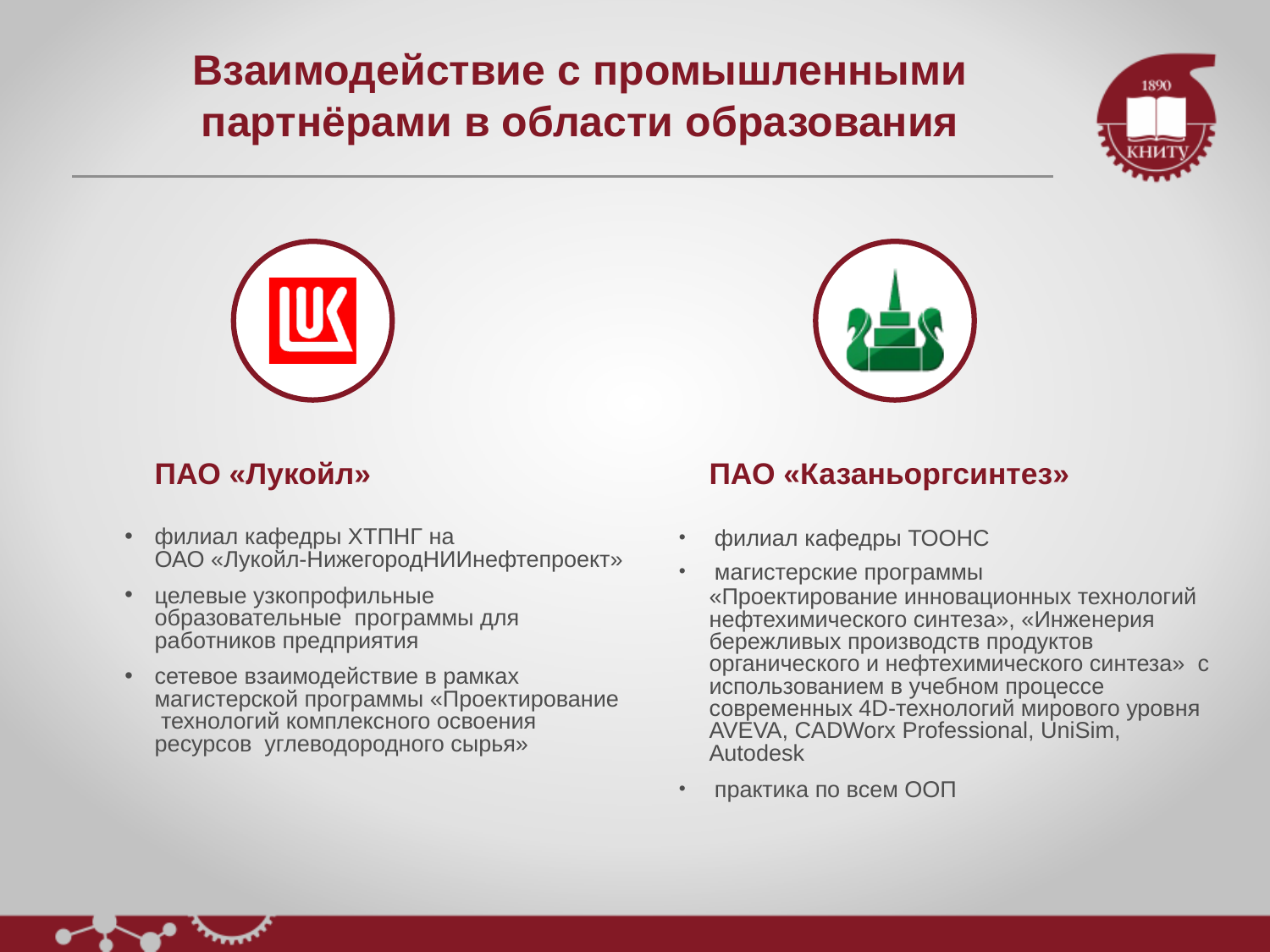

# Взаимодействие с промышленными партнёрами в области образования

ПАО «Лукойл»

филиал кафедры ХТПНГ на                           ОАО «Лукойл-НижегородНИИнефтепроект»
целевые узкопрофильные образовательные  программы для работников предприятия
сетевое взаимодействие в рамках  магистерской программы «Проектирование  технологий комплексного освоения ресурсов  углеводородного сырья»
ПАО «Казаньоргсинтез»
 филиал кафедры ТООНС
 магистерские программы
«Проектирование инновационных технологий  нефтехимического синтеза», «Инженерия  бережливых производств продуктов  органического и нефтехимического синтеза»  с использованием в учебном процессе  современных 4D-технологий мирового уровня  AVEVA, CADWorx Professional, UniSim,
Autodesk
 практика по всем ООП